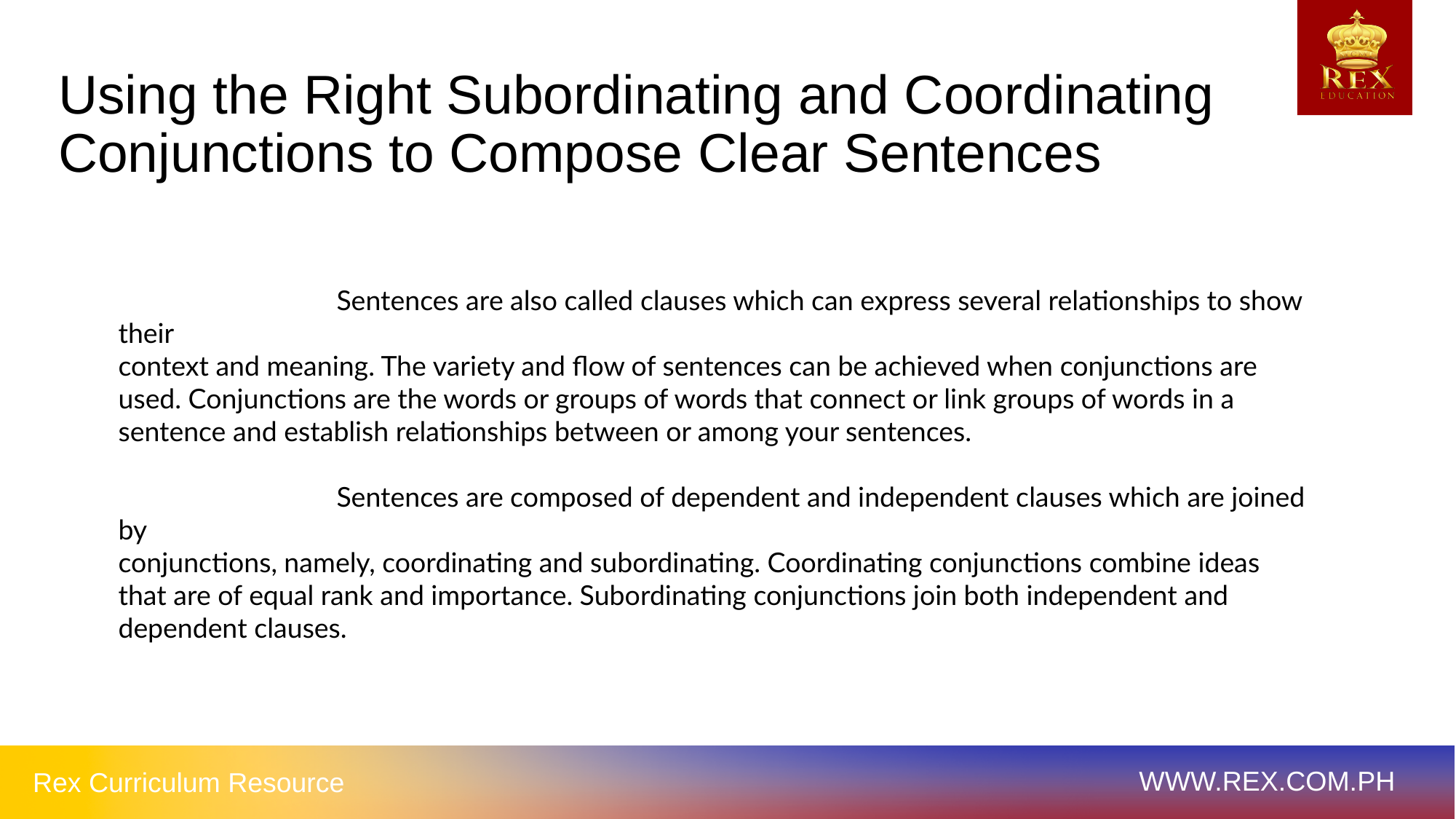

Using the Right Subordinating and Coordinating Conjunctions to Compose Clear Sentences
		Sentences are also called clauses which can express several relationships to show their
context and meaning. The variety and flow of sentences can be achieved when conjunctions are
used. Conjunctions are the words or groups of words that connect or link groups of words in a
sentence and establish relationships between or among your sentences.

		Sentences are composed of dependent and independent clauses which are joined by
conjunctions, namely, coordinating and subordinating. Coordinating conjunctions combine ideas
that are of equal rank and importance. Subordinating conjunctions join both independent and
dependent clauses.